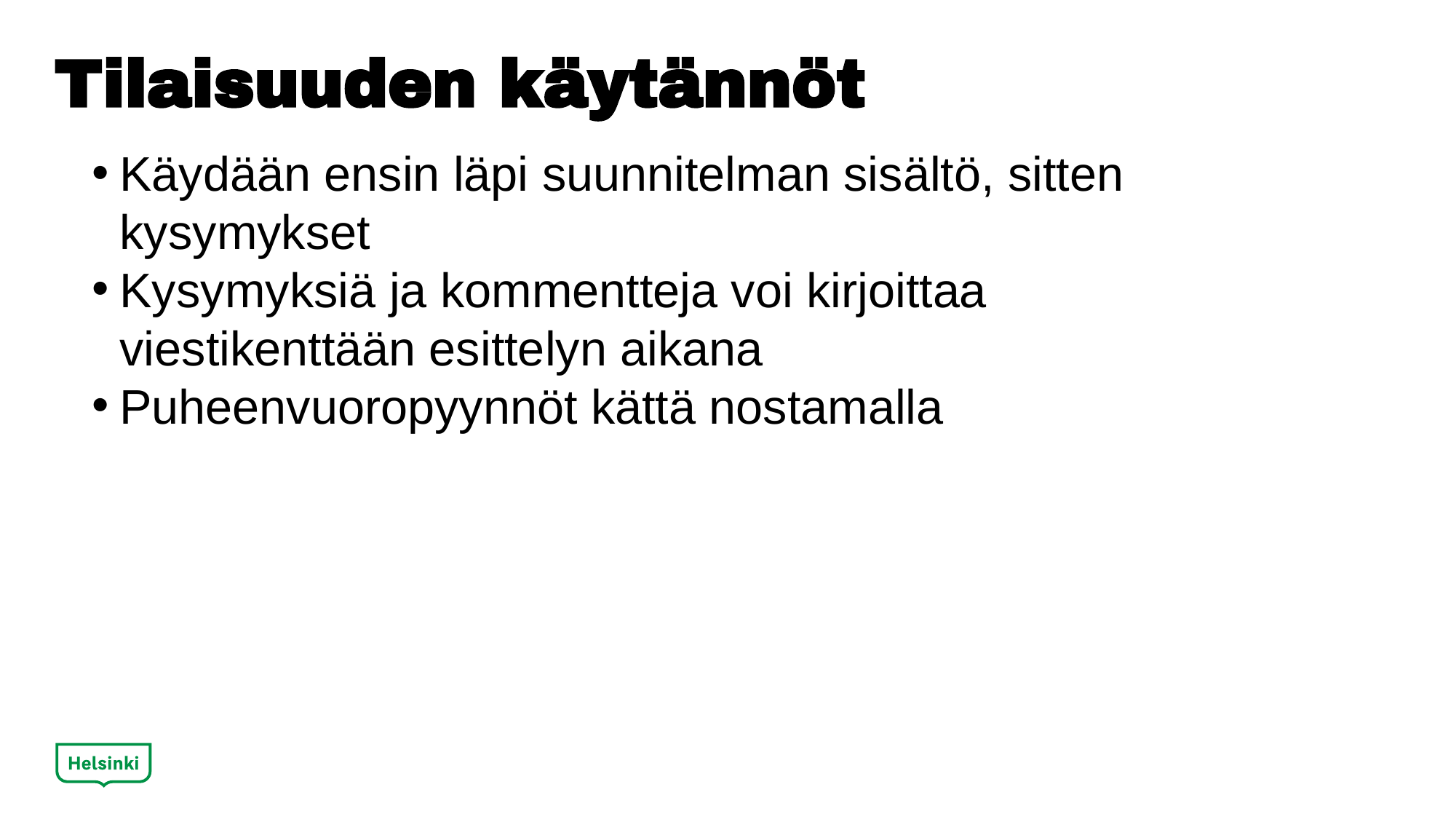

# Tilaisuuden käytännöt
Käydään ensin läpi suunnitelman sisältö, sitten kysymykset
Kysymyksiä ja kommentteja voi kirjoittaa viestikenttään esittelyn aikana
Puheenvuoropyynnöt kättä nostamalla

3